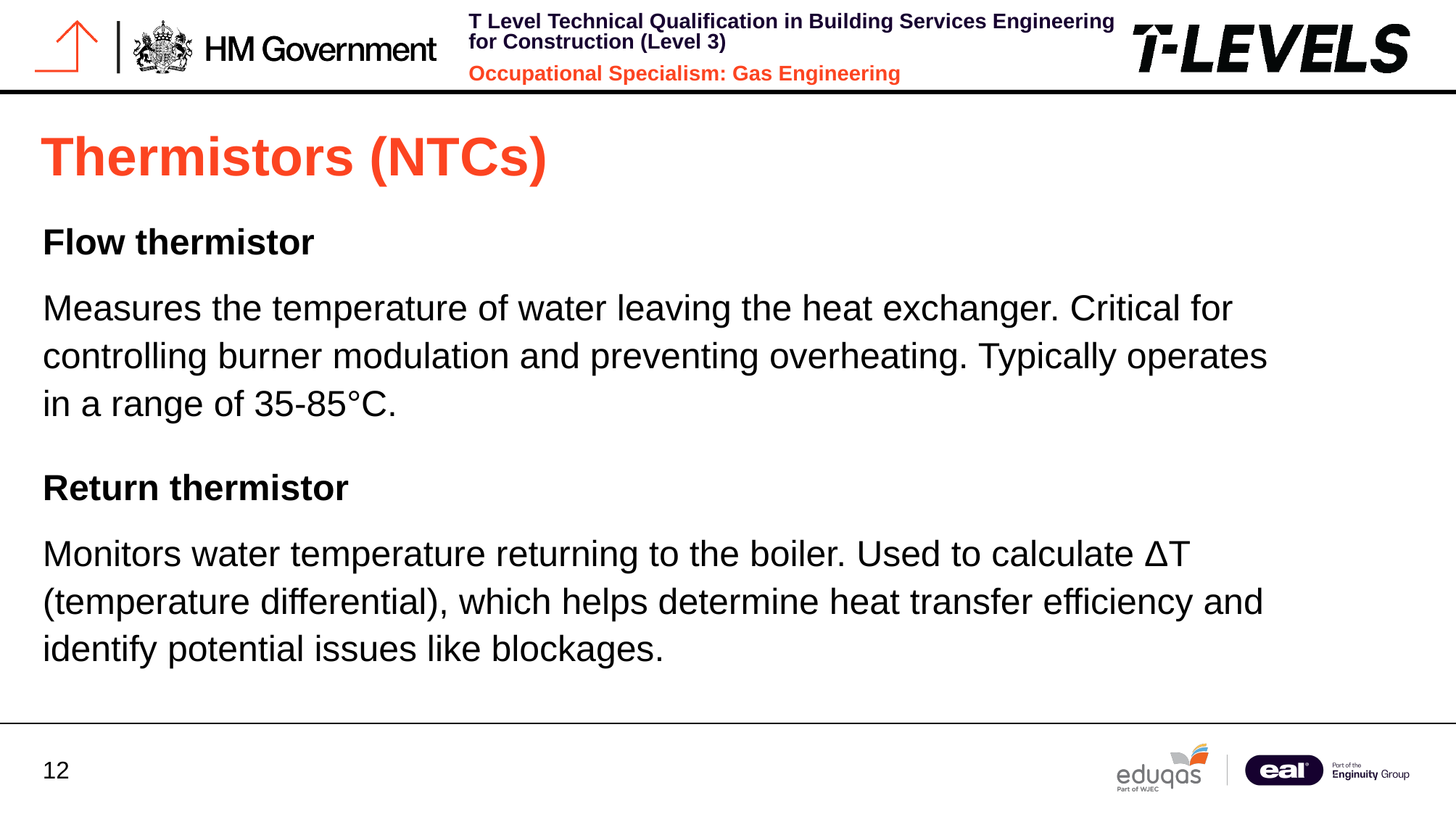

# Thermistors (NTCs)
Flow thermistor
Measures the temperature of water leaving the heat exchanger. Critical for controlling burner modulation and preventing overheating. Typically operates in a range of 35-85°C.
Return thermistor
Monitors water temperature returning to the boiler. Used to calculate ΔT (temperature differential), which helps determine heat transfer efficiency and identify potential issues like blockages.